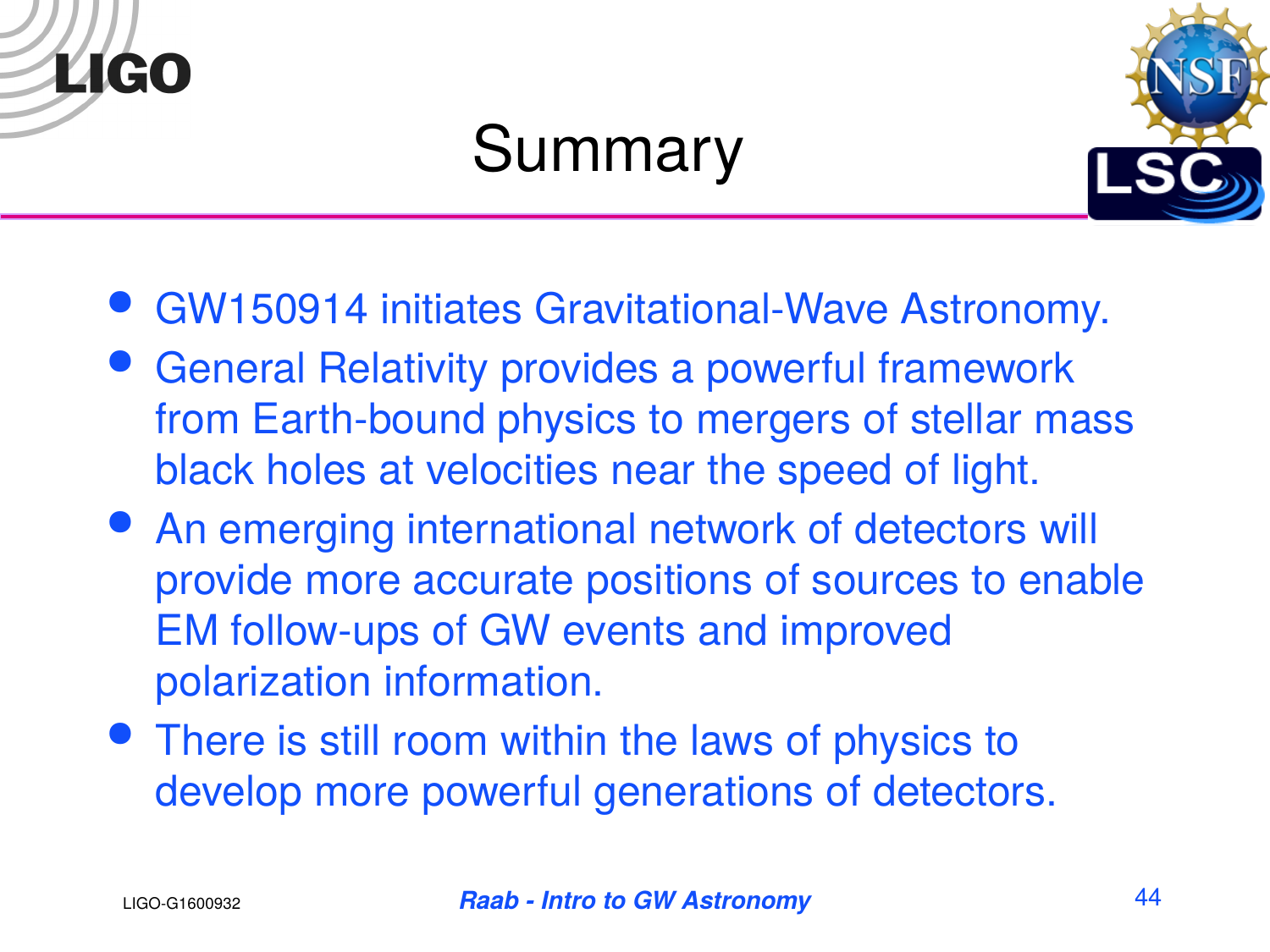

# Summary
GW150914 initiates Gravitational-Wave Astronomy.
General Relativity provides a powerful framework from Earth-bound physics to mergers of stellar mass black holes at velocities near the speed of light.
An emerging international network of detectors will provide more accurate positions of sources to enable EM follow-ups of GW events and improved polarization information.
There is still room within the laws of physics to develop more powerful generations of detectors.

Raab - Intro to GW Astronomy
44